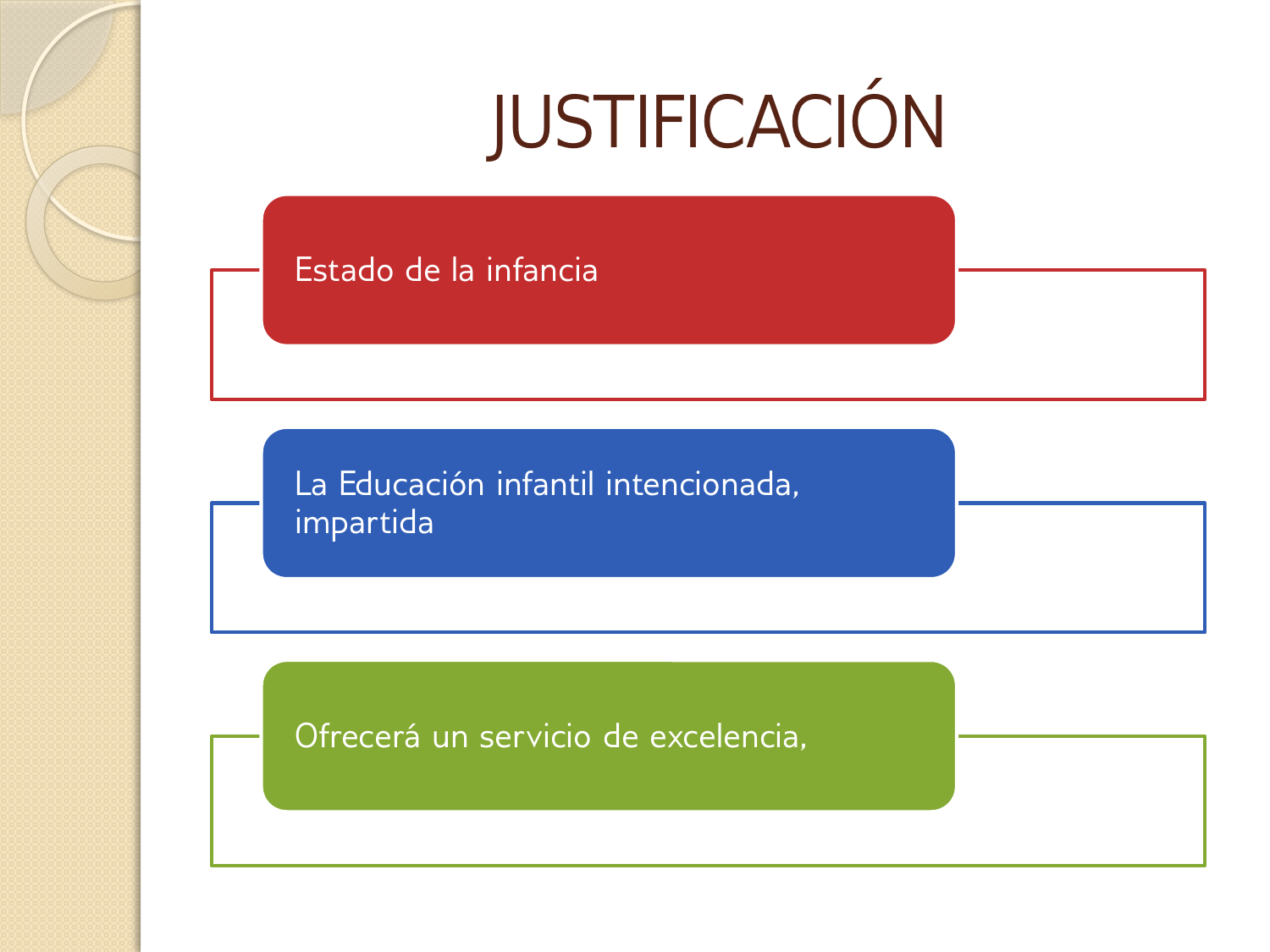

# JUSTIFICACIÓN
Estado de la infancia
La Educación infantil intencionada, impartida
Ofrecerá un servicio de excelencia,